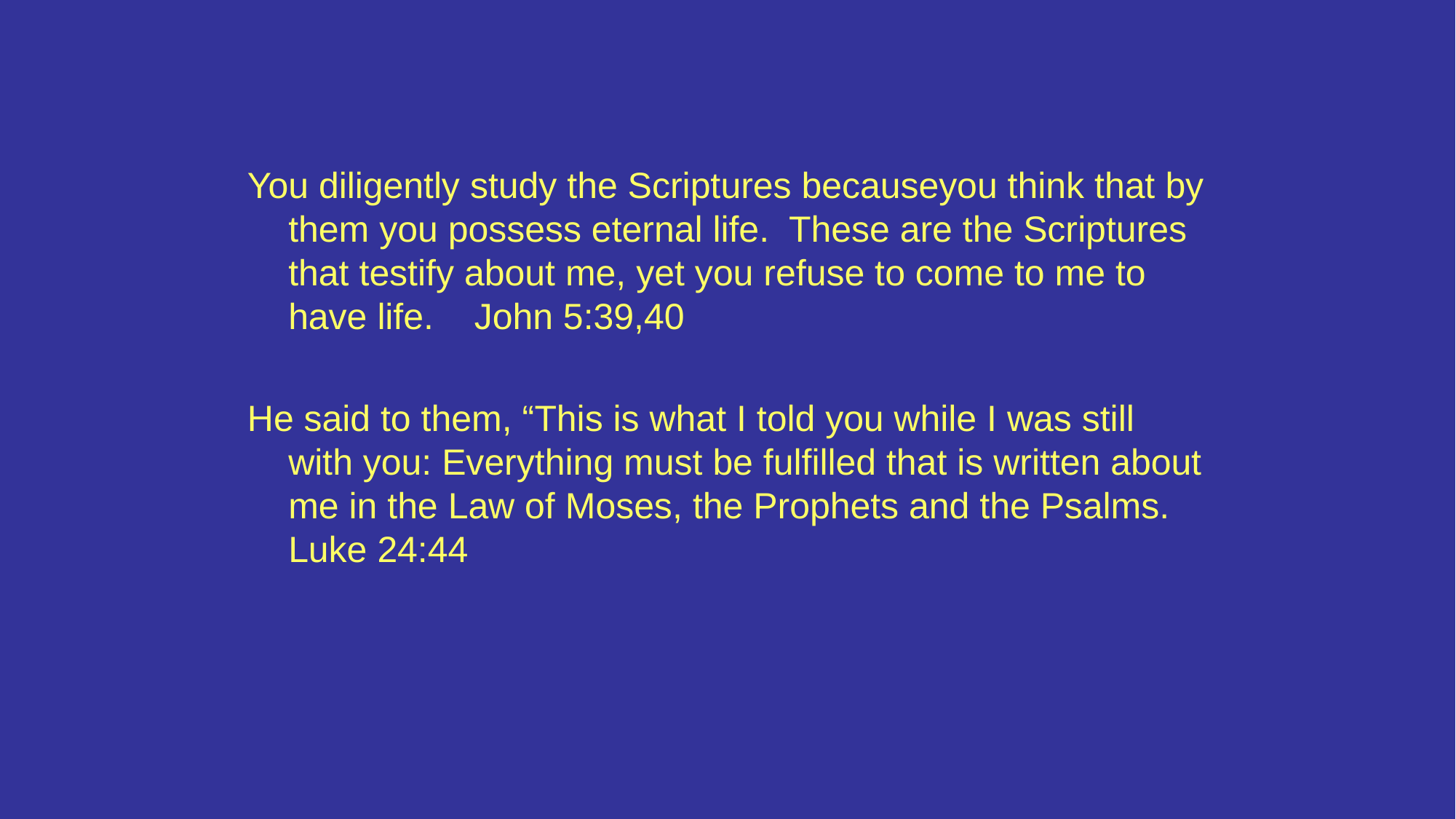

You diligently study the Scriptures becauseyou think that by them you possess eternal life.  These are the Scriptures that testify about me, yet you refuse to come to me to have life.    John 5:39,40

He said to them, “This is what I told you while I was still with you: Everything must be fulfilled that is written about me in the Law of Moses, the Prophets and the Psalms. Luke 24:44